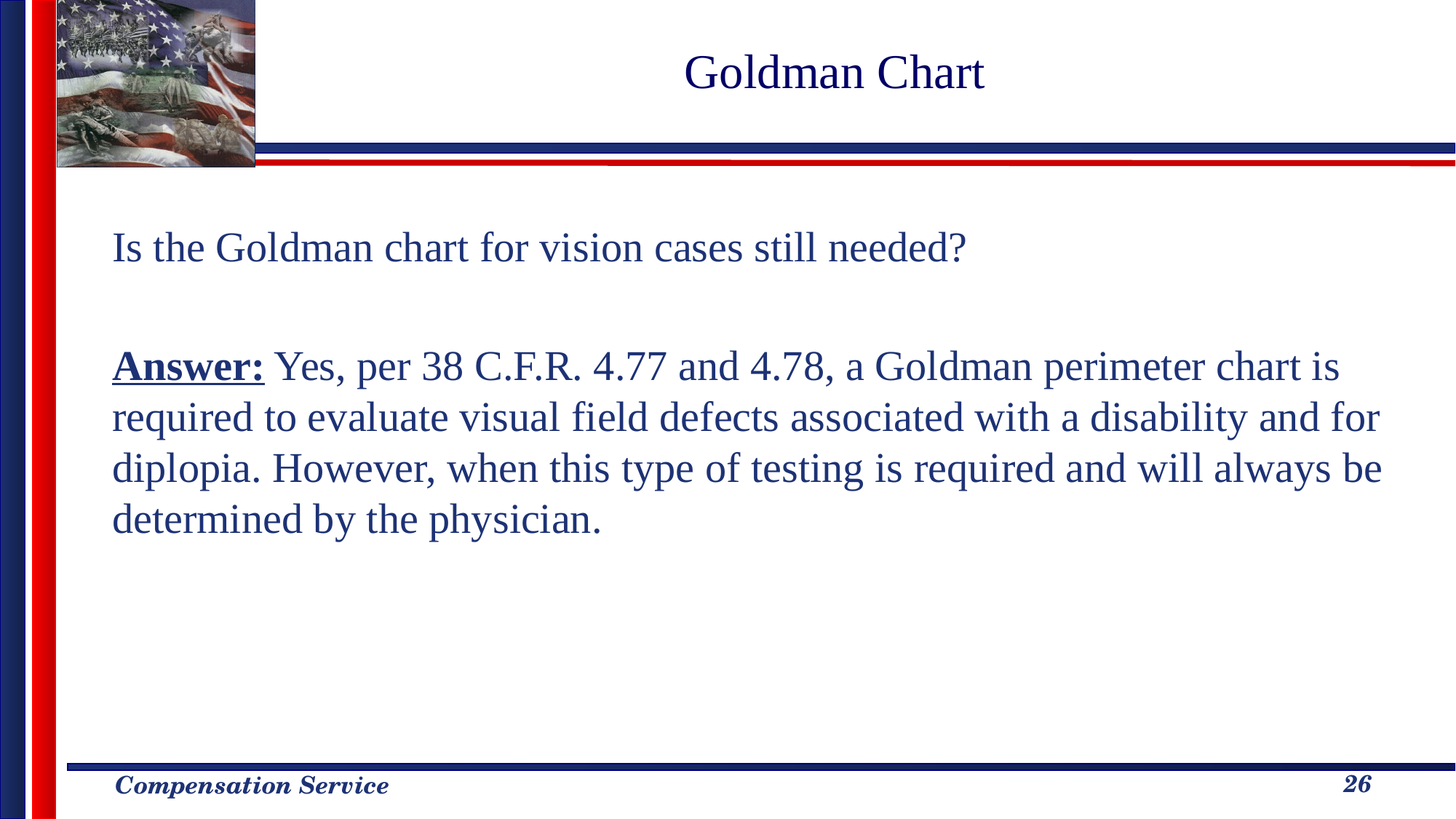

# Goldman Chart
Is the Goldman chart for vision cases still needed?

Answer: Yes, per 38 C.F.R. 4.77 and 4.78, a Goldman perimeter chart is required to evaluate visual field defects associated with a disability and for diplopia. However, when this type of testing is required and will always be determined by the physician.
26